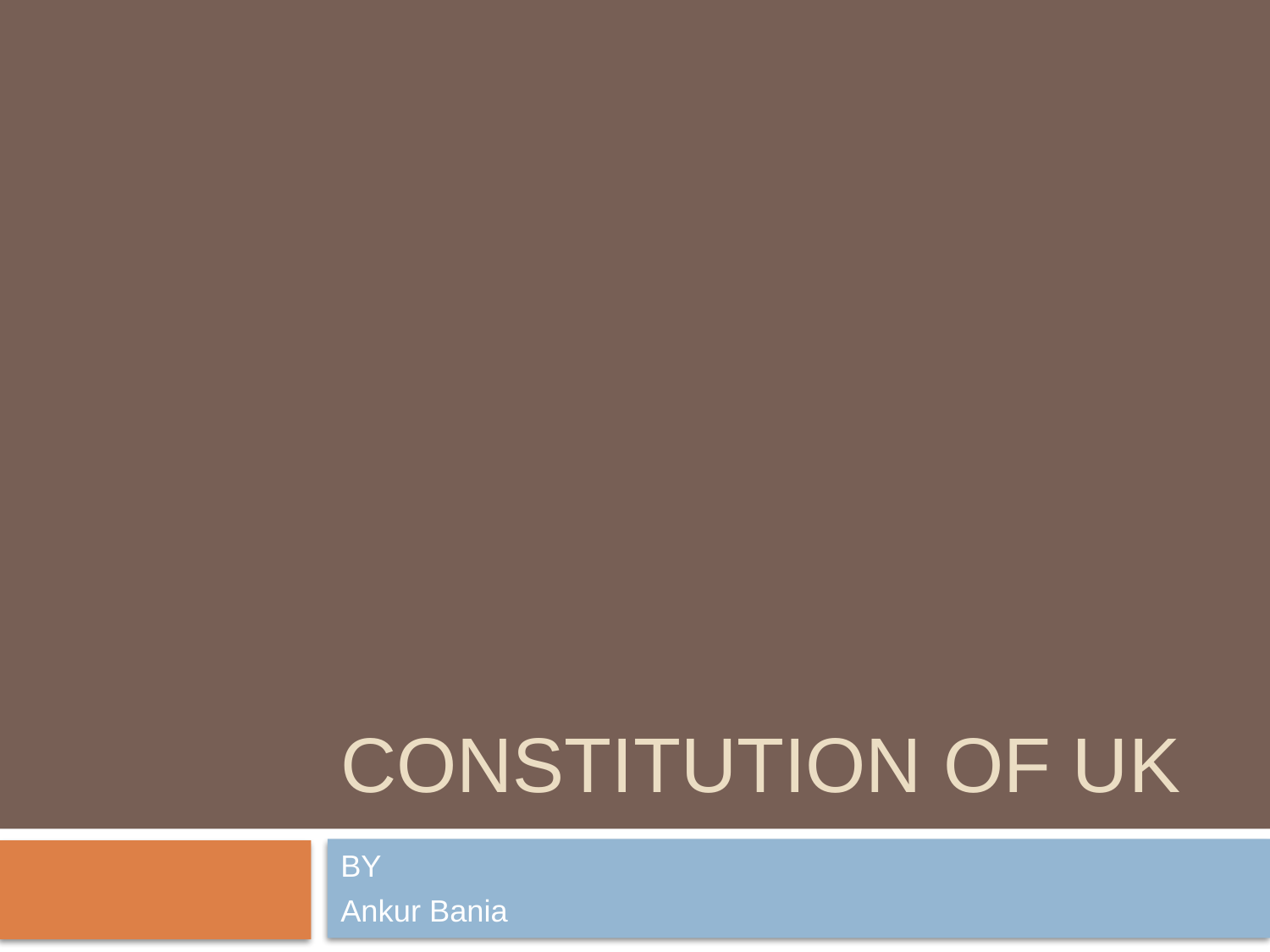

# CONSTITUTION OF UK
BY
Ankur Bania